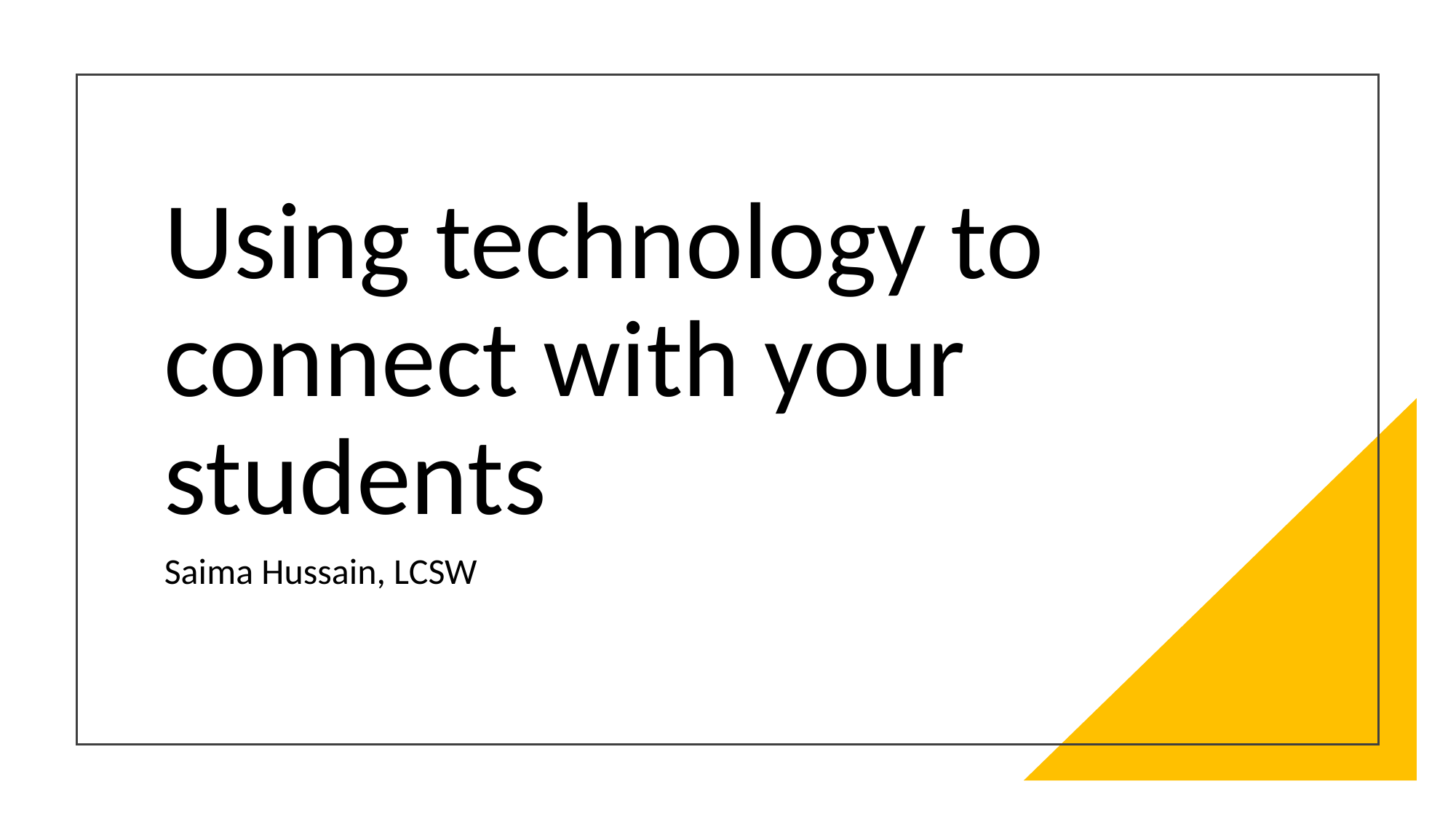

# Using technology to connect with your students

Saima Hussain, LCSW